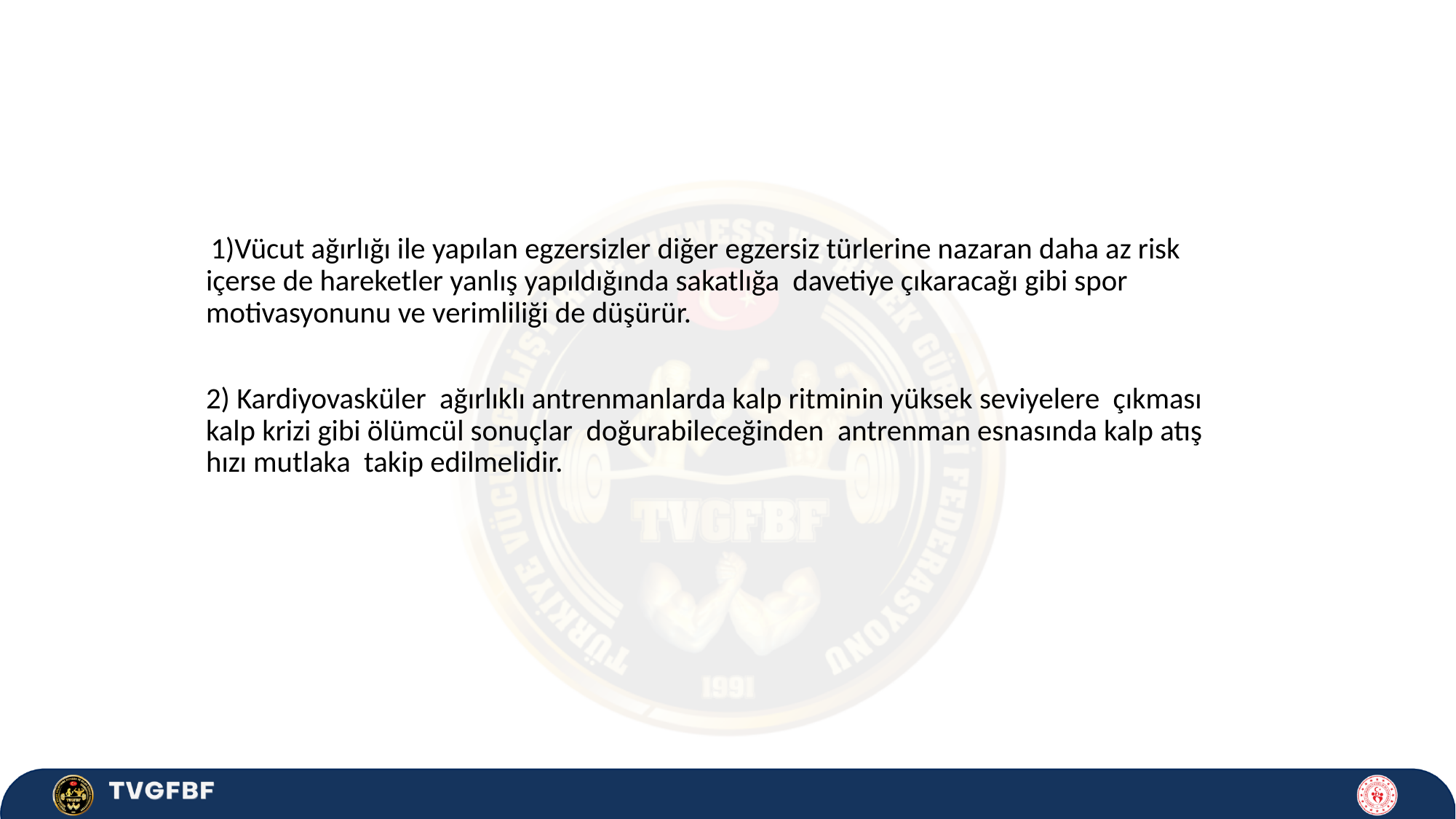

1)Vücut ağırlığı ile yapılan egzersizler diğer egzersiz türlerine nazaran daha az risk içerse de hareketler yanlış yapıldığında sakatlığa  davetiye çıkaracağı gibi spor motivasyonunu ve verimliliği de düşürür.

2) Kardiyovasküler  ağırlıklı antrenmanlarda kalp ritminin yüksek seviyelere  çıkması kalp krizi gibi ölümcül sonuçlar  doğurabileceğinden  antrenman esnasında kalp atış hızı mutlaka  takip edilmelidir.